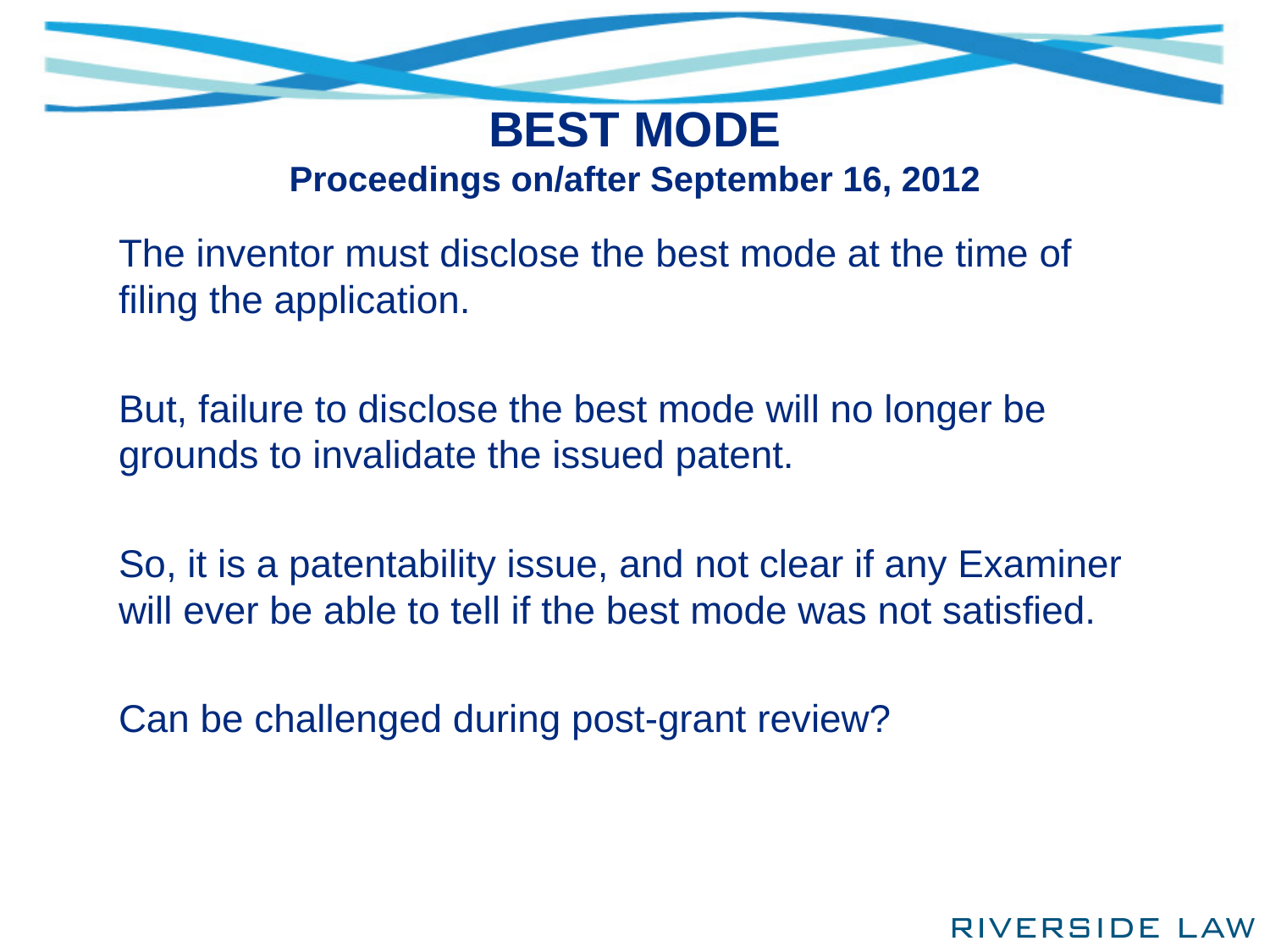

# BEST MODE Proceedings on/after September 16, 2012
The inventor must disclose the best mode at the time of filing the application.

But, failure to disclose the best mode will no longer be grounds to invalidate the issued patent.

So, it is a patentability issue, and not clear if any Examiner will ever be able to tell if the best mode was not satisfied.

Can be challenged during post-grant review?